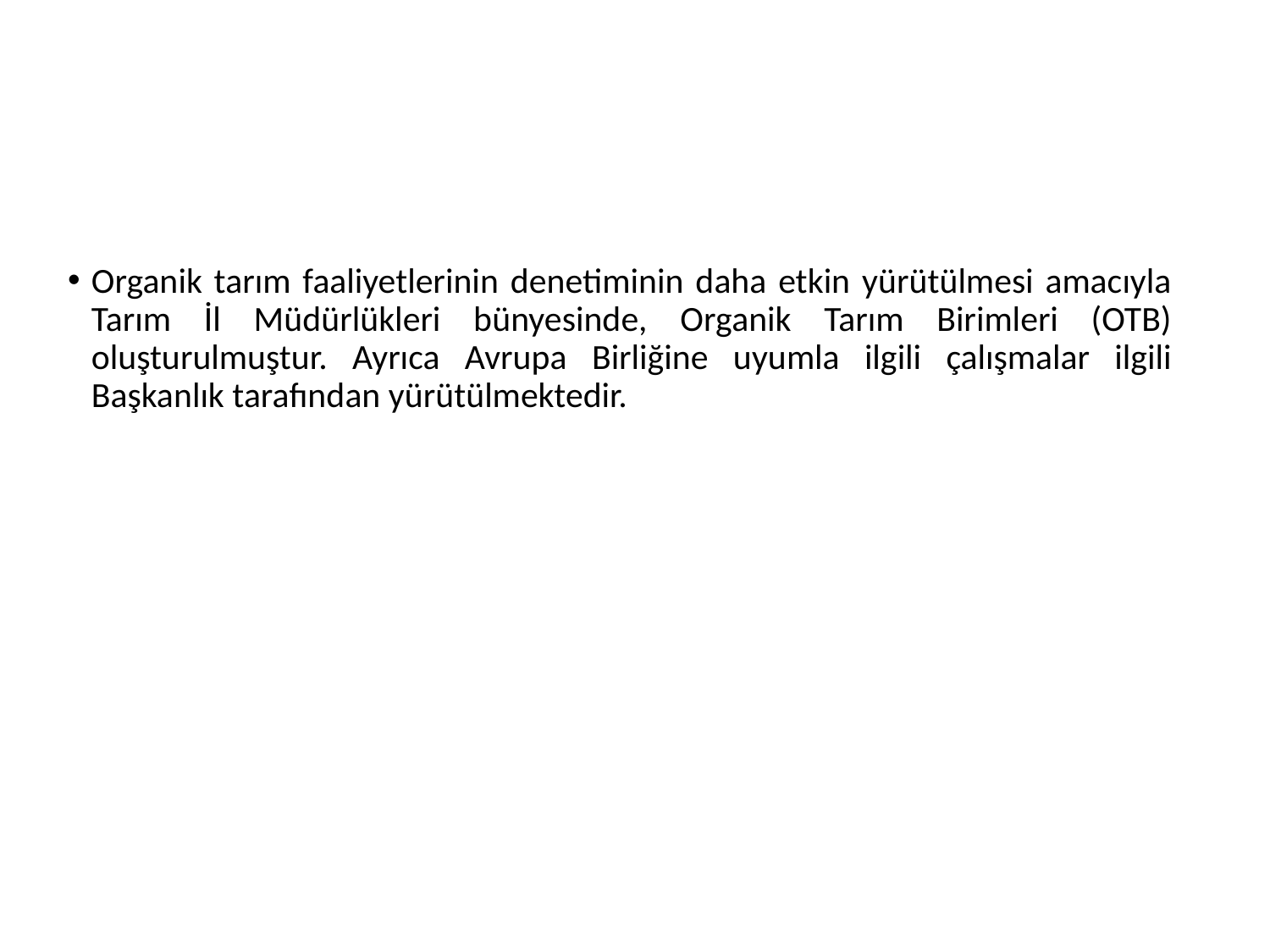

#
Organik tarım faaliyetlerinin denetiminin daha etkin yürütülmesi amacıyla Tarım İl Müdürlükleri bünyesinde, Organik Tarım Birimleri (OTB) oluşturulmuştur. Ayrıca Avrupa Birliğine uyumla ilgili çalışmalar ilgili Başkanlık tarafından yürütülmektedir.